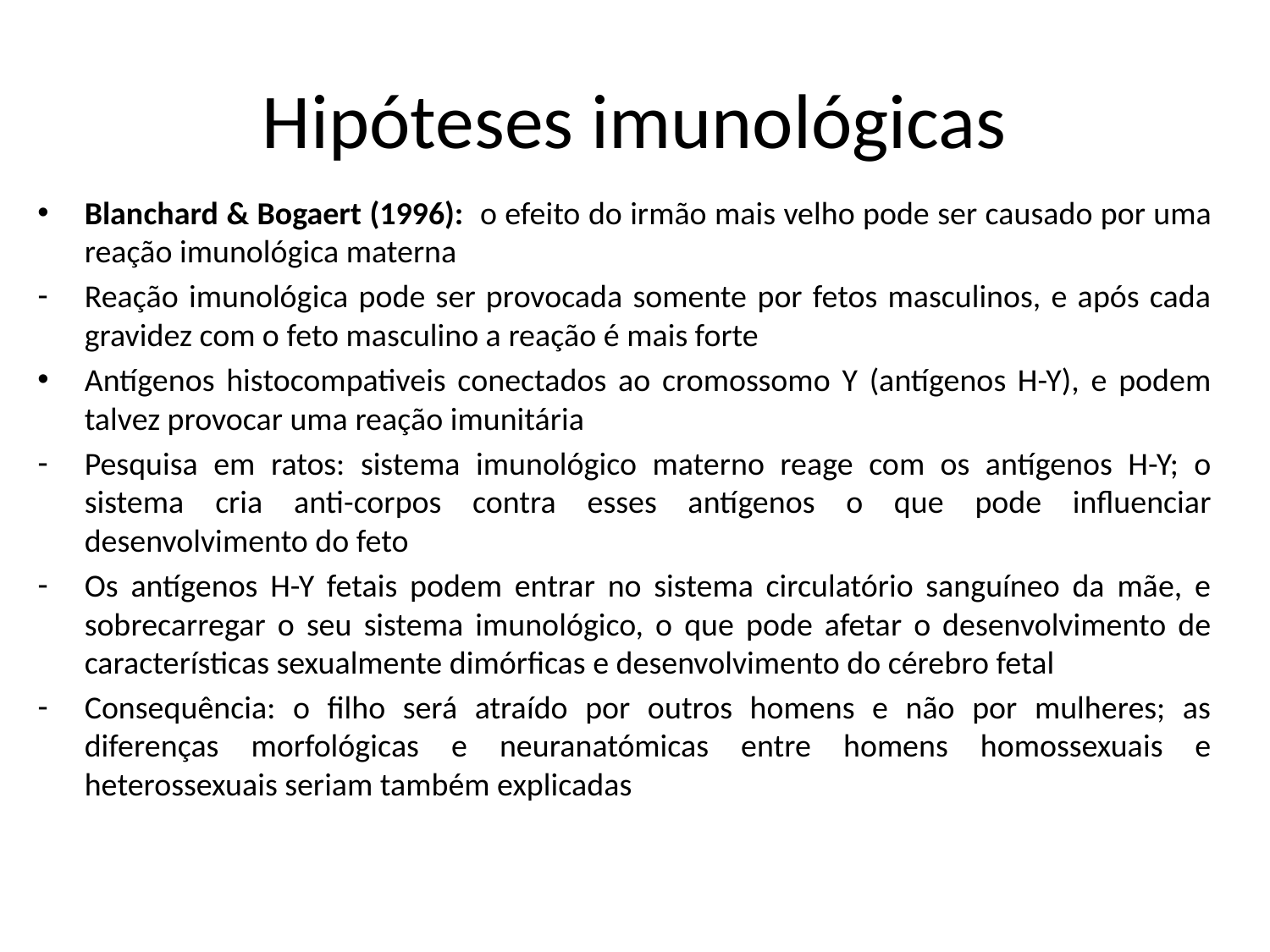

# Hipóteses imunológicas
Blanchard & Bogaert (1996):  o efeito do irmão mais velho pode ser causado por uma reação imunológica materna
Reação imunológica pode ser provocada somente por fetos masculinos, e após cada gravidez com o feto masculino a reação é mais forte
Antígenos histocompativeis conectados ao cromossomo Y (antígenos H-Y), e podem talvez provocar uma reação imunitária
Pesquisa em ratos: sistema imunológico materno reage com os antígenos H-Y; o sistema cria anti-corpos contra esses antígenos o que pode influenciar desenvolvimento do feto
Os antígenos H-Y fetais podem entrar no sistema circulatório sanguíneo da mãe, e sobrecarregar o seu sistema imunológico, o que pode afetar o desenvolvimento de características sexualmente dimórficas e desenvolvimento do cérebro fetal
Consequência: o filho será atraído por outros homens e não por mulheres; as diferenças morfológicas e neuranatómicas entre homens homossexuais e heterossexuais seriam também explicadas